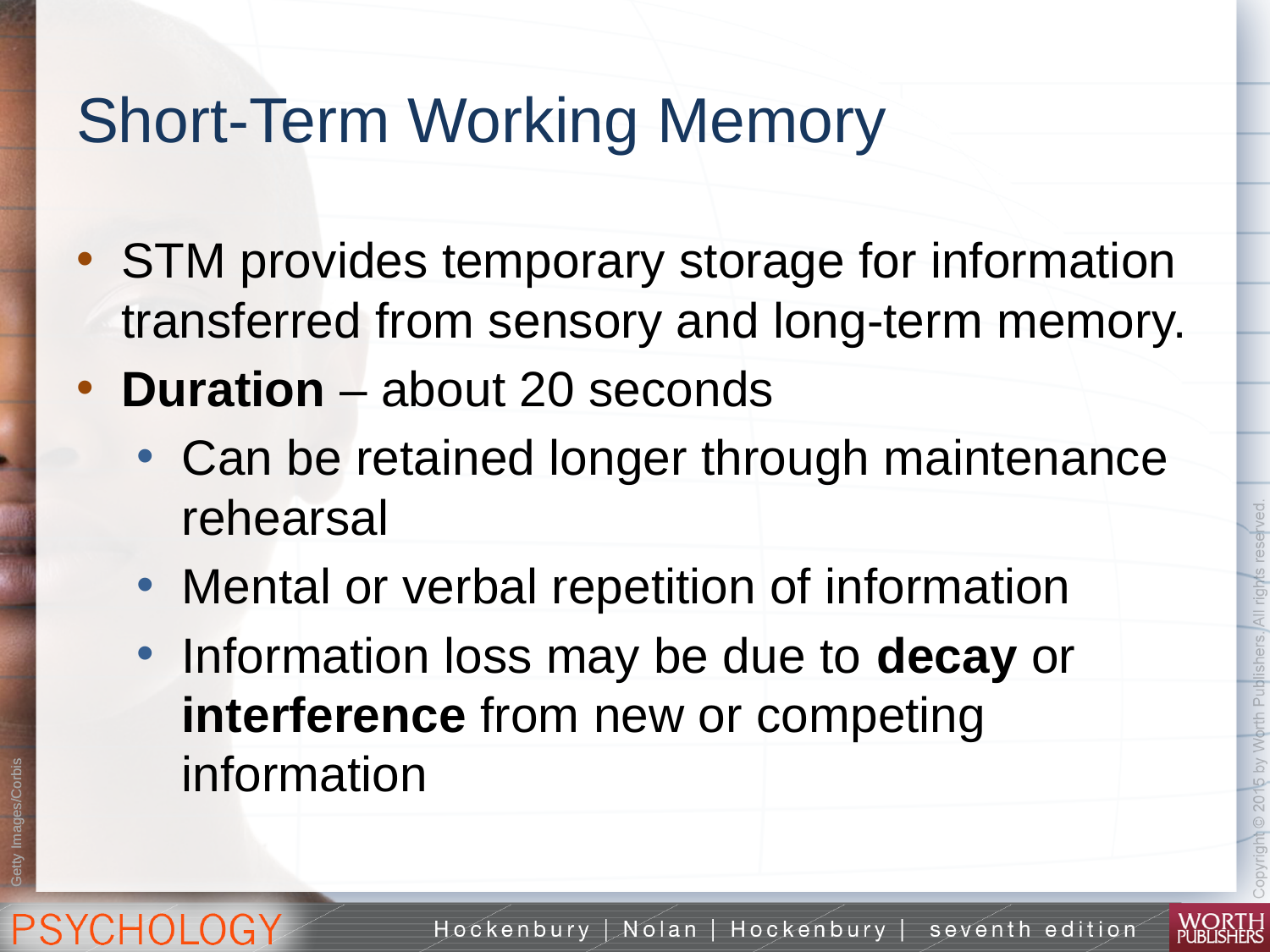

# Short-Term Working Memory
STM provides temporary storage for information transferred from sensory and long-term memory.
Duration – about 20 seconds
Can be retained longer through maintenance rehearsal
Mental or verbal repetition of information
Information loss may be due to decay or interference from new or competing information